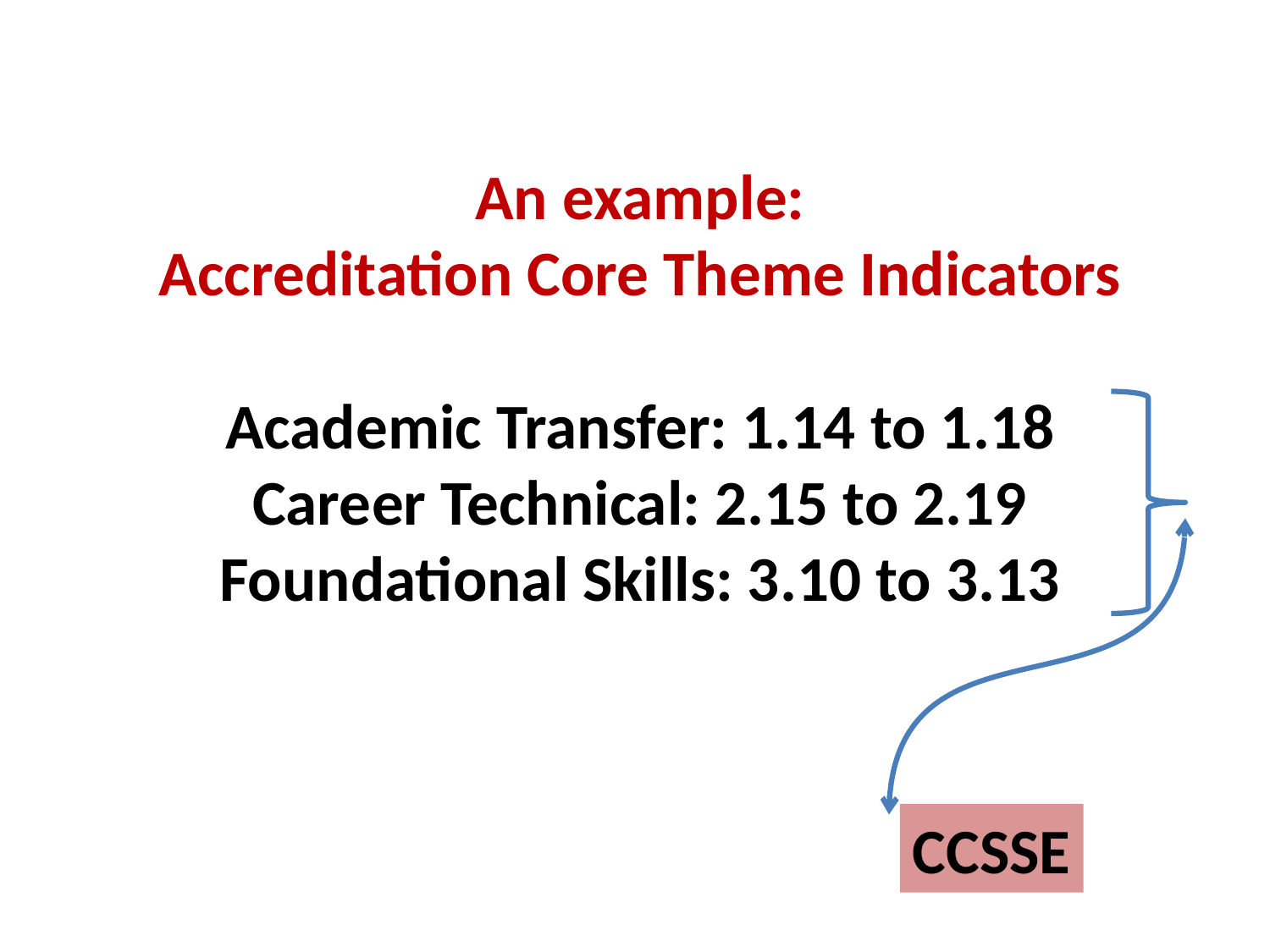

# An example: Accreditation Core Theme Indicators Academic Transfer: 1.14 to 1.18 Career Technical: 2.15 to 2.19 Foundational Skills: 3.10 to 3.13

CCSSE